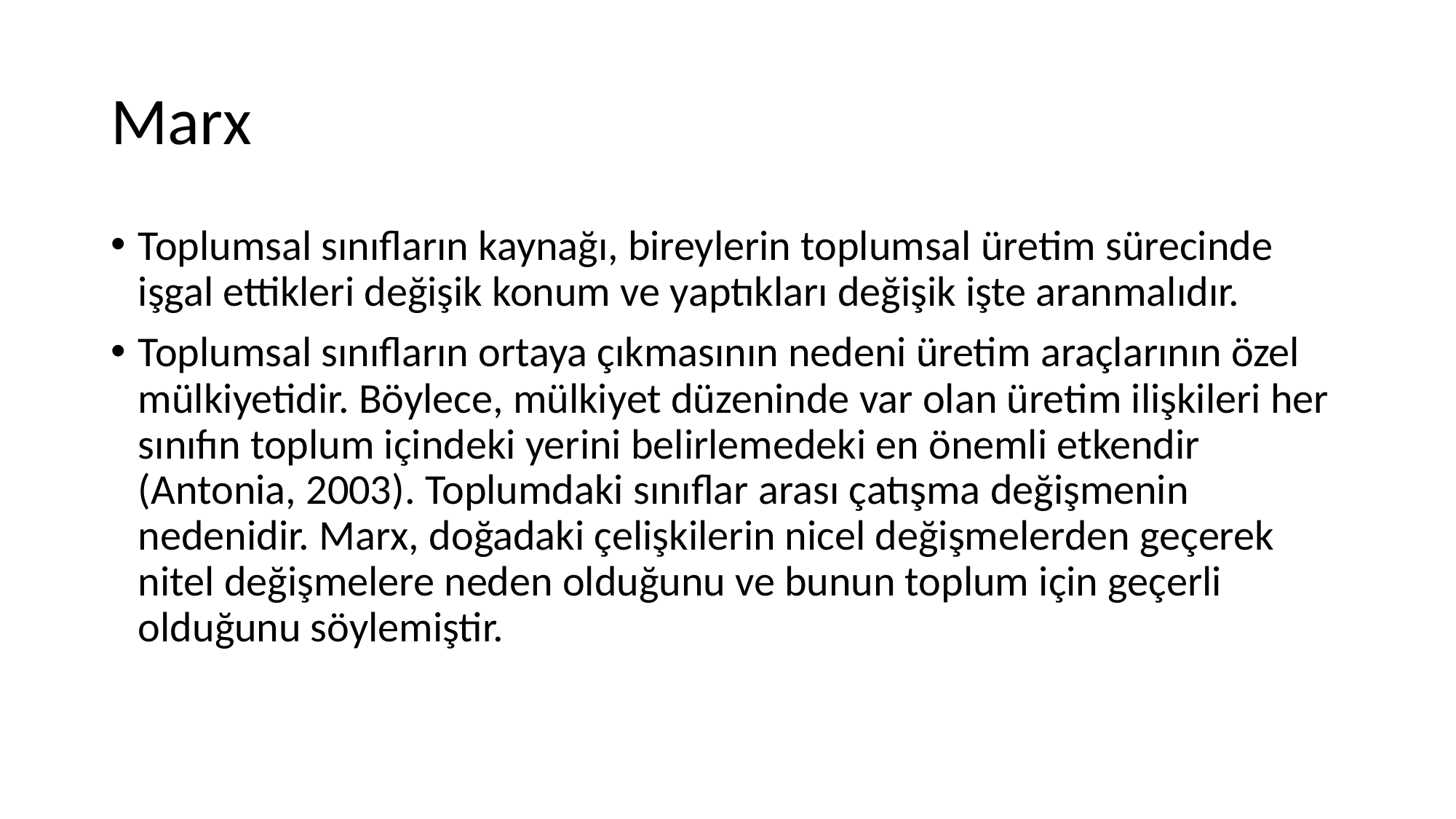

# Marx
Toplumsal sınıfların kaynağı, bireylerin toplumsal üretim sürecinde işgal ettikleri değişik konum ve yaptıkları değişik işte aranmalıdır.
Toplumsal sınıfların ortaya çıkmasının nedeni üretim araçlarının özel mülkiyetidir. Böylece, mülkiyet düzeninde var olan üretim ilişkileri her sınıfın toplum içindeki yerini belirlemedeki en önemli etkendir (Antonia, 2003). Toplumdaki sınıflar arası çatışma değişmenin nedenidir. Marx, doğadaki çelişkilerin nicel değişmelerden geçerek nitel değişmelere neden olduğunu ve bunun toplum için geçerli olduğunu söylemiştir.